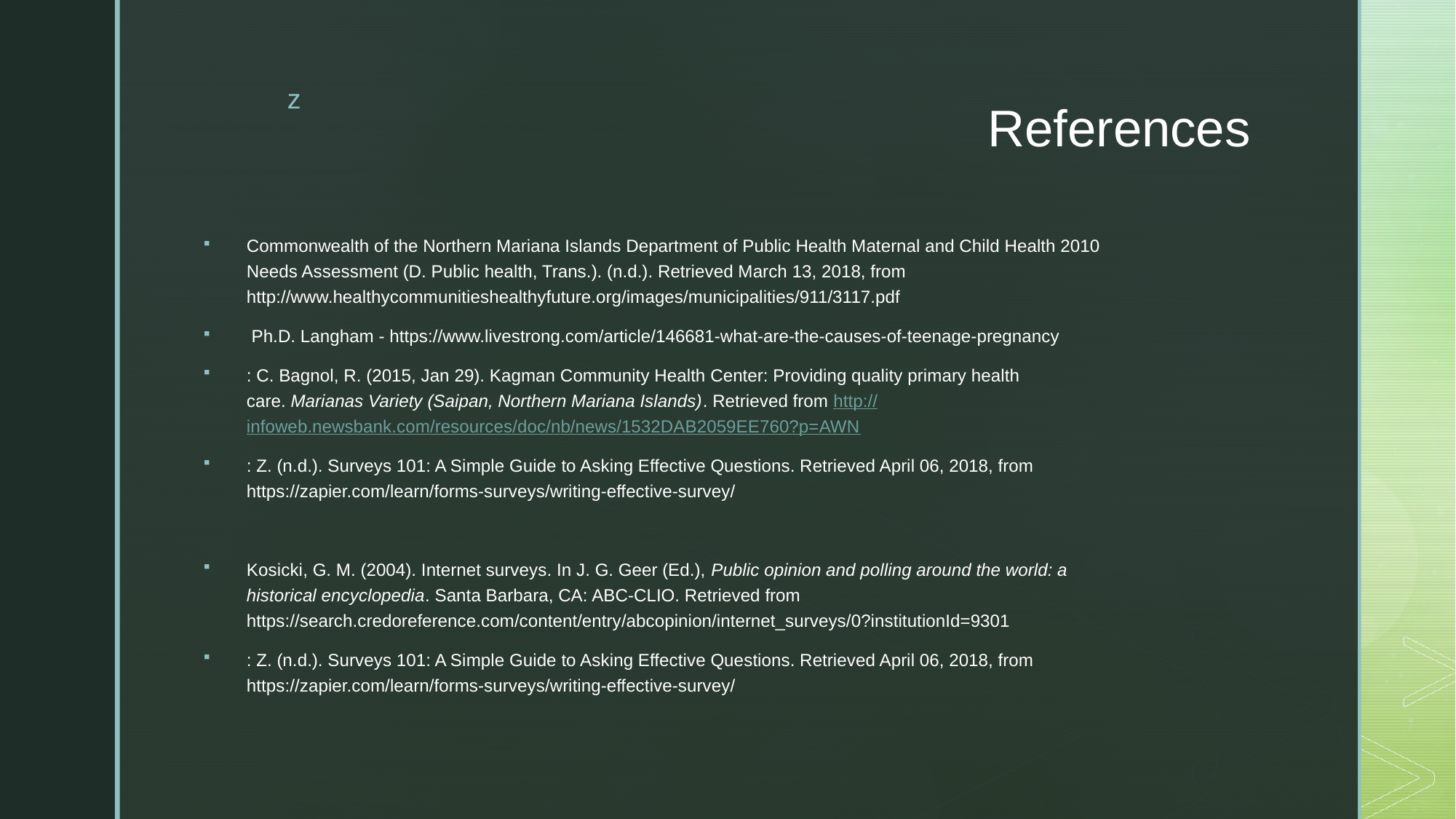

# References
Commonwealth of the Northern Mariana Islands Department of Public Health Maternal and Child Health 2010 Needs Assessment (D. Public health, Trans.). (n.d.). Retrieved March 13, 2018, from http://www.healthycommunitieshealthyfuture.org/images/municipalities/911/3117.pdf
 Ph.D. Langham - https://www.livestrong.com/article/146681-what-are-the-causes-of-teenage-pregnancy
: C. Bagnol, R. (2015, Jan 29). Kagman Community Health Center: Providing quality primary health care. Marianas Variety (Saipan, Northern Mariana Islands). Retrieved from http://infoweb.newsbank.com/resources/doc/nb/news/1532DAB2059EE760?p=AWN
: Z. (n.d.). Surveys 101: A Simple Guide to Asking Effective Questions. Retrieved April 06, 2018, from https://zapier.com/learn/forms-surveys/writing-effective-survey/

Kosicki, G. M. (2004). Internet surveys. In J. G. Geer (Ed.), Public opinion and polling around the world: a historical encyclopedia. Santa Barbara, CA: ABC-CLIO. Retrieved from https://search.credoreference.com/content/entry/abcopinion/internet_surveys/0?institutionId=9301
: Z. (n.d.). Surveys 101: A Simple Guide to Asking Effective Questions. Retrieved April 06, 2018, from https://zapier.com/learn/forms-surveys/writing-effective-survey/